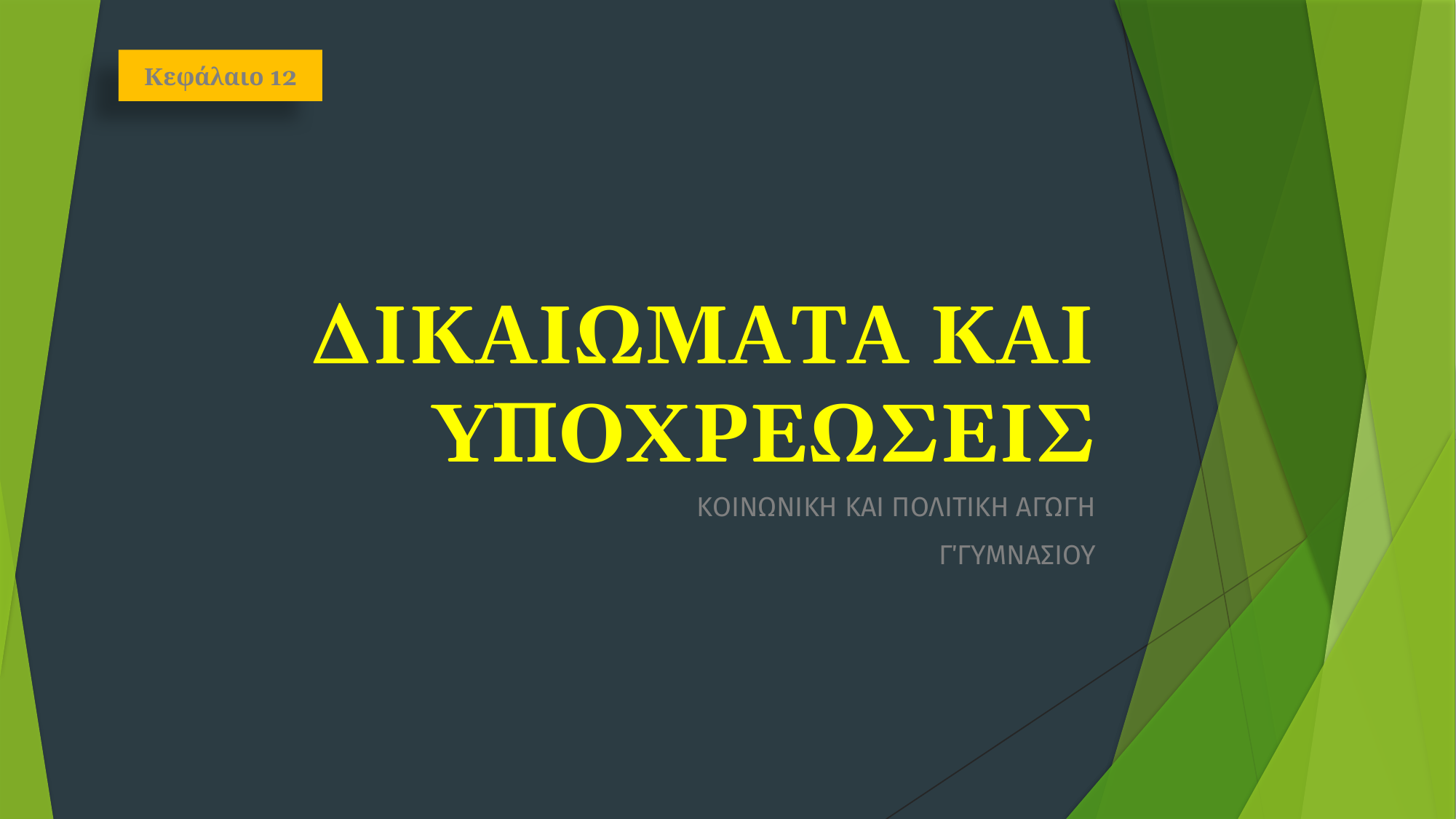

Κεφάλαιο 12
# ΔΙΚΑΙΩΜΑΤΑ ΚΑΙ ΥΠΟΧΡΕΩΣΕΙΣ
ΚΟΙΝΩΝΙΚΗ ΚΑΙ ΠΟΛΙΤΙΚΗ ΑΓΩΓΗ
Γ΄ΓΥΜΝΑΣΙΟΥ